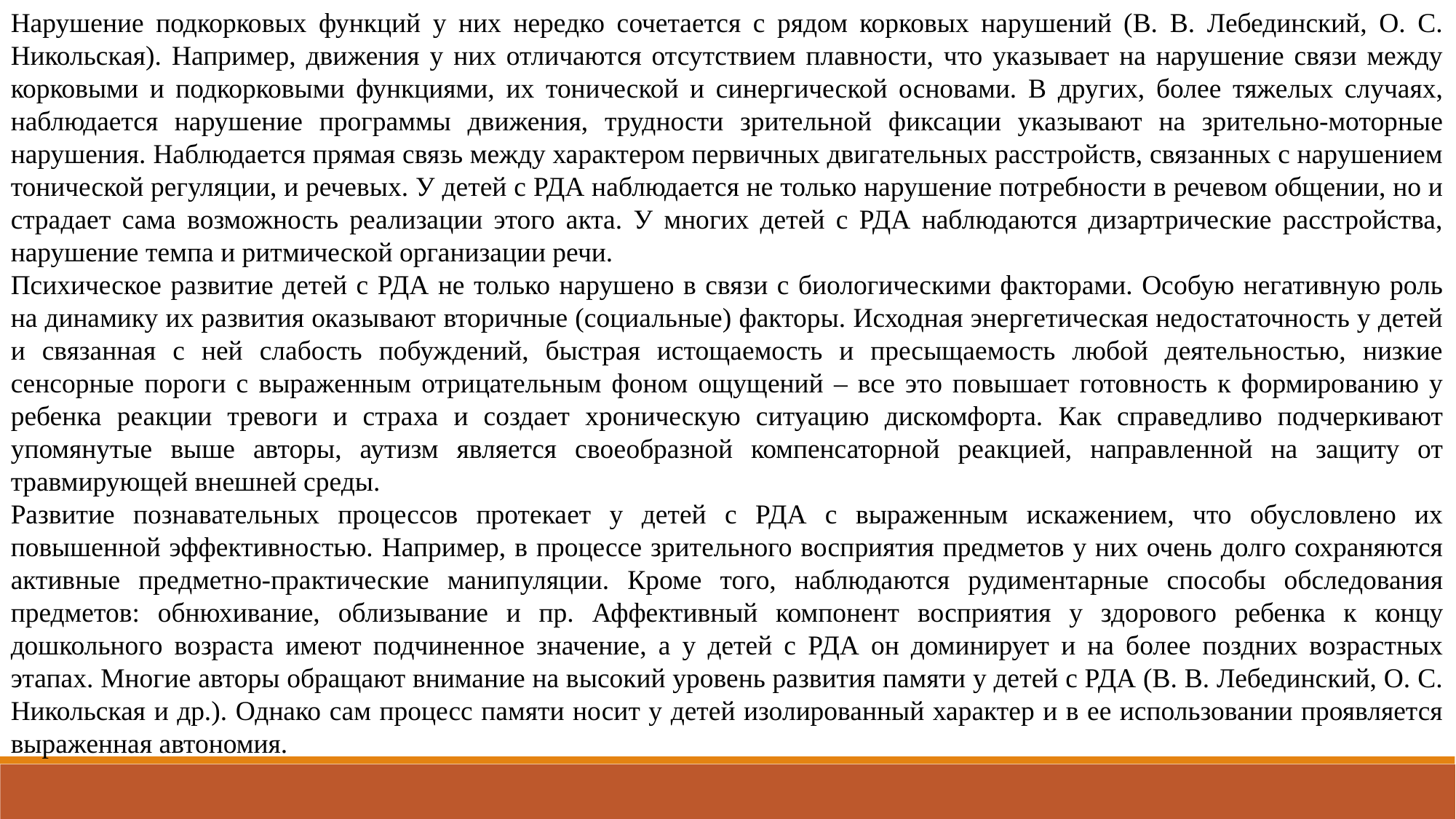

Нарушение подкорковых функций у них нередко сочетается с рядом корковых нарушений (В. В. Лебединский, О. С. Никольская). Например, движения у них отличаются отсутствием плавности, что указывает на нарушение связи между корковыми и подкорковыми функциями, их тонической и синергической основами. В других, более тяжелых случаях, наблюдается нарушение программы движения, трудности зрительной фиксации указывают на зрительно-моторные нарушения. Наблюдается прямая связь между характером первичных двигательных расстройств, связанных с нарушением тонической регуляции, и речевых. У детей с РДА наблюдается не только нарушение потребности в речевом общении, но и страдает сама возможность реализации этого акта. У многих детей с РДА наблюдаются дизартрические расстройства, нарушение темпа и ритмической организации речи.
Психическое развитие детей с РДА не только нарушено в связи с биологическими факторами. Особую негативную роль на динамику их развития оказывают вторичные (социальные) факторы. Исходная энергетическая недостаточность у детей и связанная с ней слабость побуждений, быстрая истощаемость и пресыщаемость любой деятельностью, низкие сенсорные пороги с выраженным отрицательным фоном ощущений – все это повышает готовность к формированию у ребенка реакции тревоги и страха и создает хроническую ситуацию дискомфорта. Как справедливо подчеркивают упомянутые выше авторы, аутизм является своеобразной компенсаторной реакцией, направленной на защиту от травмирующей внешней среды.
Развитие познавательных процессов протекает у детей с РДА с выраженным искажением, что обусловлено их повышенной эффективностью. Например, в процессе зрительного восприятия предметов у них очень долго сохраняются активные предметно-практические манипуляции. Кроме того, наблюдаются рудиментарные способы обследования предметов: обнюхивание, облизывание и пр. Аффективный компонент восприятия у здорового ребенка к концу дошкольного возраста имеют подчиненное значение, а у детей с РДА он доминирует и на более поздних возрастных этапах. Многие авторы обращают внимание на высокий уровень развития памяти у детей с РДА (В. В. Лебединский, О. С. Никольская и др.). Однако сам процесс памяти носит у детей изолированный характер и в ее использовании проявляется выраженная автономия.